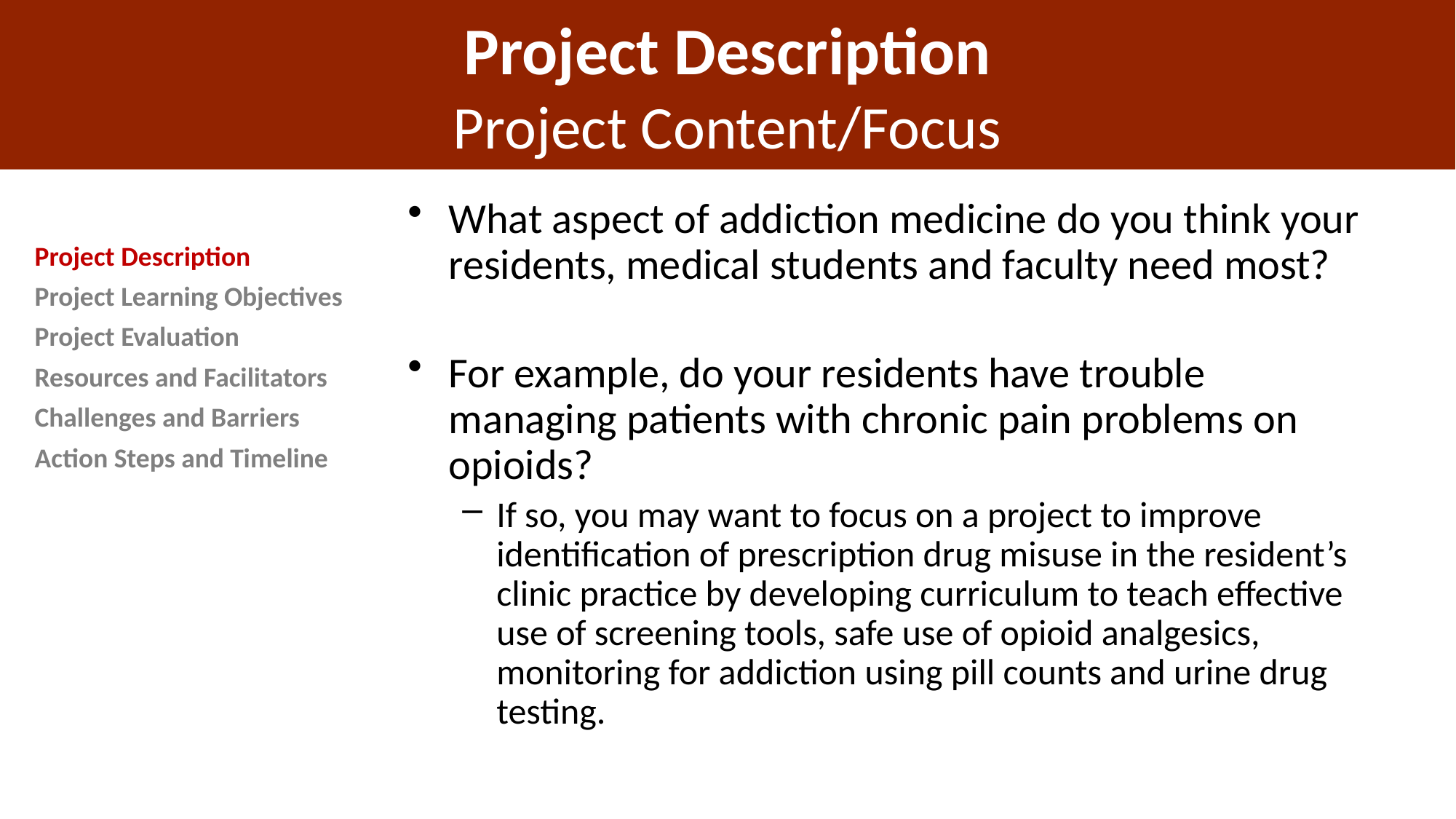

# Project Description Project Content/Focus
What aspect of addiction medicine do you think your residents, medical students and faculty need most?

For example, do your residents have trouble managing patients with chronic pain problems on opioids?
If so, you may want to focus on a project to improve identification of prescription drug misuse in the resident’s clinic practice by developing curriculum to teach effective use of screening tools, safe use of opioid analgesics, monitoring for addiction using pill counts and urine drug testing.
Project Description
Project Learning Objectives
Project Evaluation
Resources and Facilitators
Challenges and Barriers
Action Steps and Timeline